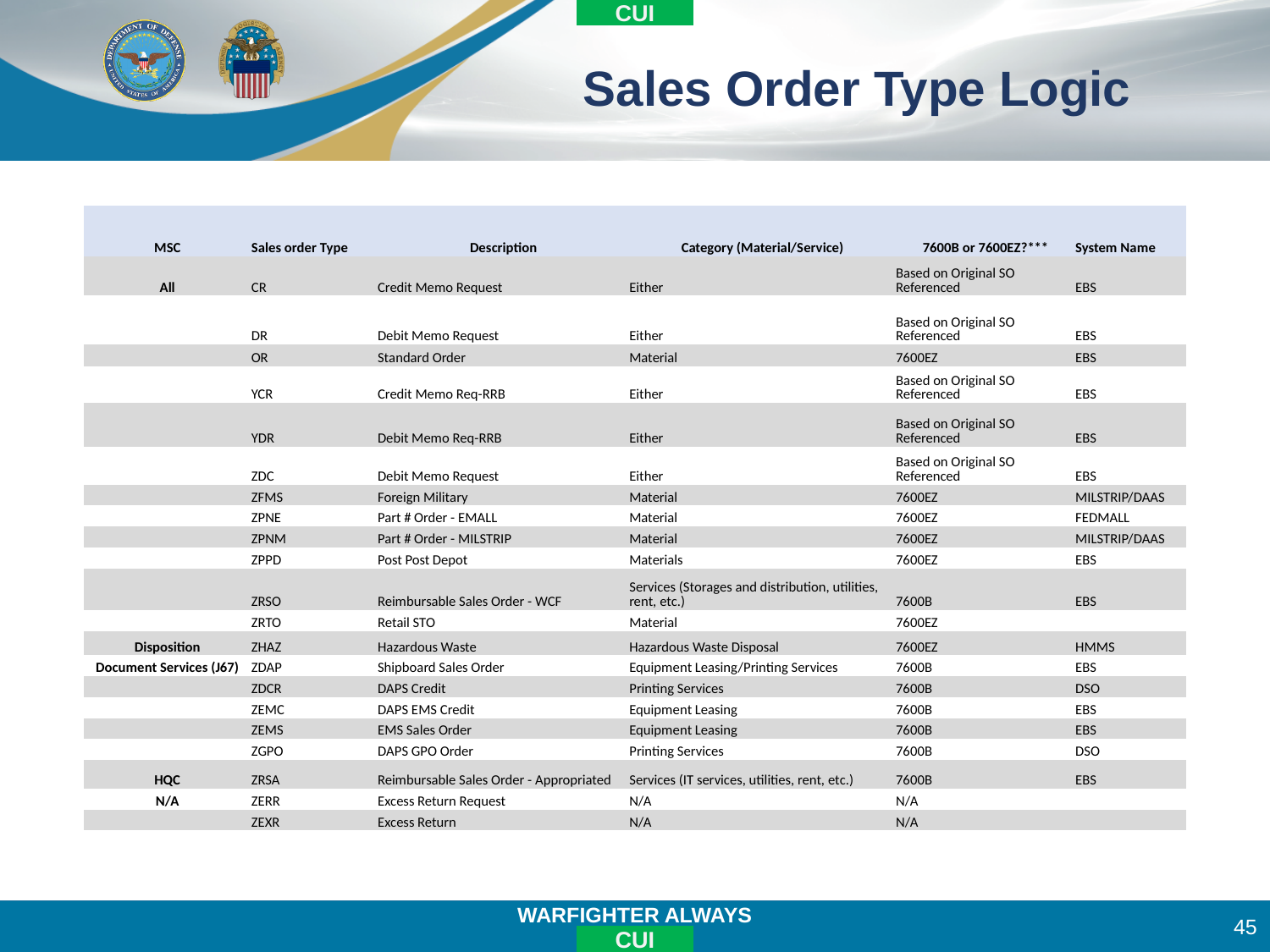

# Sales Order Type Logic
| MSC | Sales order Type | Description | Category (Material/Service) | 7600B or 7600EZ?\*\*\* | System Name |
| --- | --- | --- | --- | --- | --- |
| All | CR | Credit Memo Request | Either | Based on Original SO Referenced | EBS |
|  | DR | Debit Memo Request | Either | Based on Original SO Referenced | EBS |
|  | OR | Standard Order | Material | 7600EZ | EBS |
|  | YCR | Credit Memo Req-RRB | Either | Based on Original SO Referenced | EBS |
|  | YDR | Debit Memo Req-RRB | Either | Based on Original SO Referenced | EBS |
|  | ZDC | Debit Memo Request | Either | Based on Original SO Referenced | EBS |
|  | ZFMS | Foreign Military | Material | 7600EZ | MILSTRIP/DAAS |
|  | ZPNE | Part # Order - EMALL | Material | 7600EZ | FEDMALL |
|  | ZPNM | Part # Order - MILSTRIP | Material | 7600EZ | MILSTRIP/DAAS |
|  | ZPPD | Post Post Depot | Materials | 7600EZ | EBS |
|  | ZRSO | Reimbursable Sales Order - WCF | Services (Storages and distribution, utilities, rent, etc.) | 7600B | EBS |
|  | ZRTO | Retail STO | Material | 7600EZ |  |
| Disposition | ZHAZ | Hazardous Waste | Hazardous Waste Disposal | 7600EZ | HMMS |
| Document Services (J67) | ZDAP | Shipboard Sales Order | Equipment Leasing/Printing Services | 7600B | EBS |
|  | ZDCR | DAPS Credit | Printing Services | 7600B | DSO |
|  | ZEMC | DAPS EMS Credit | Equipment Leasing | 7600B | EBS |
|  | ZEMS | EMS Sales Order | Equipment Leasing | 7600B | EBS |
|  | ZGPO | DAPS GPO Order | Printing Services | 7600B | DSO |
| HQC | ZRSA | Reimbursable Sales Order - Appropriated | Services (IT services, utilities, rent, etc.) | 7600B | EBS |
| N/A | ZERR | Excess Return Request | N/A | N/A |  |
|  | ZEXR | Excess Return | N/A | N/A |  |
45